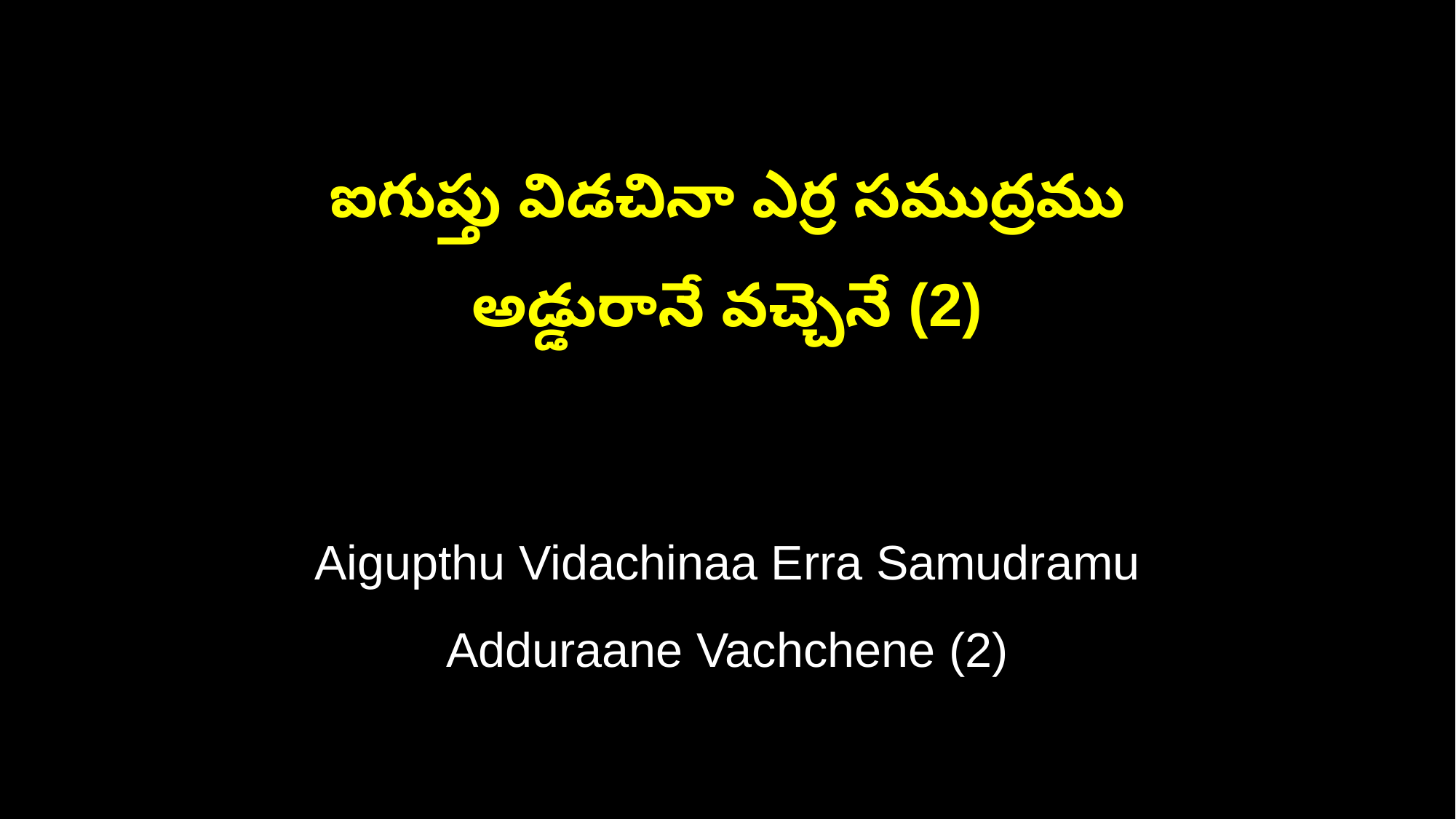

ఐగుప్తు విడచినా ఎర్ర సముద్రము
అడ్డురానే వచ్చెనే (2)
Aigupthu Vidachinaa Erra Samudramu
Adduraane Vachchene (2)